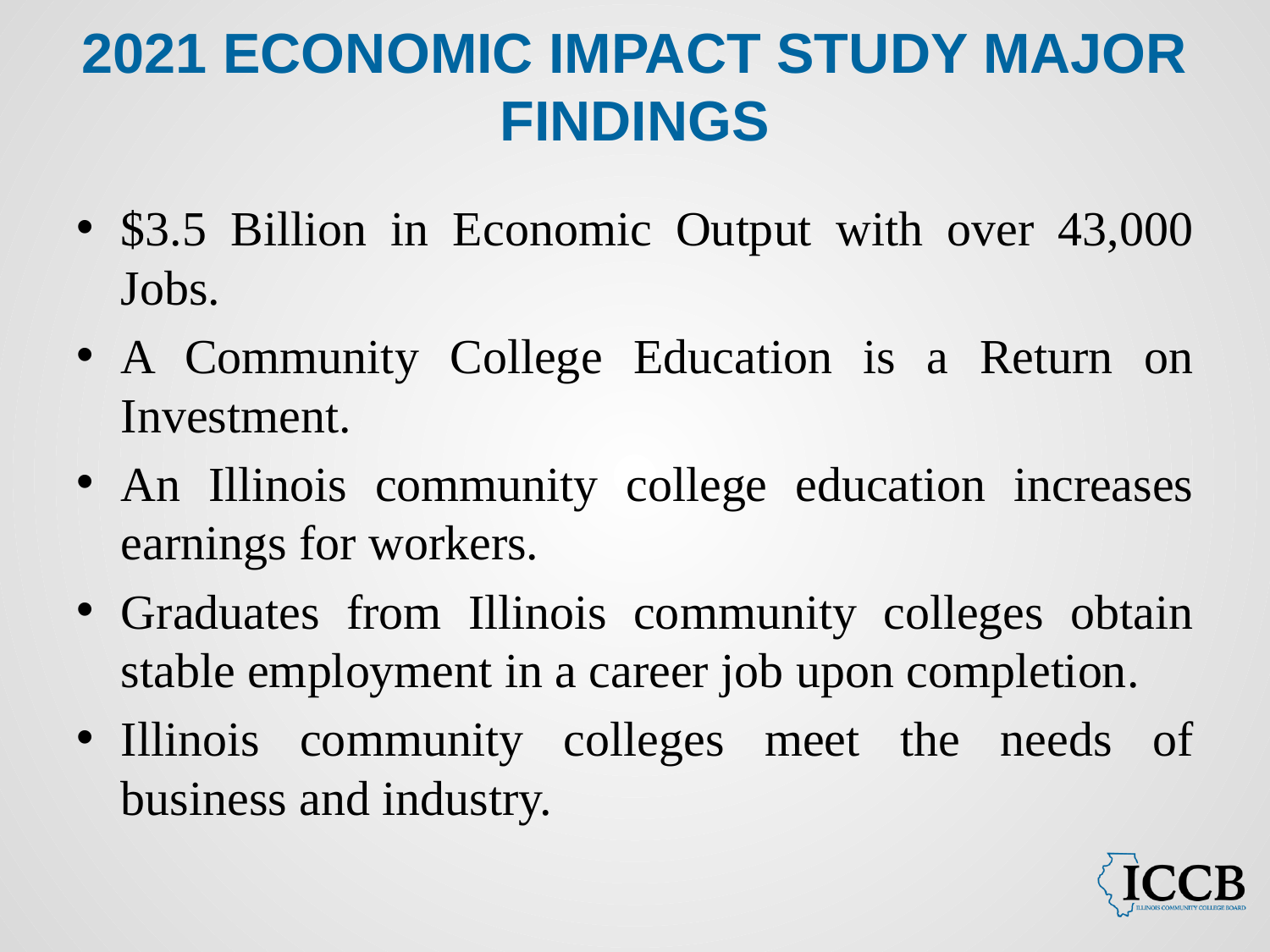

# 2021 Economic Impact Study Major Findings
$3.5 Billion in Economic Output with over 43,000 Jobs.
A Community College Education is a Return on Investment.
An Illinois community college education increases earnings for workers.
Graduates from Illinois community colleges obtain stable employment in a career job upon completion.
Illinois community colleges meet the needs of business and industry.